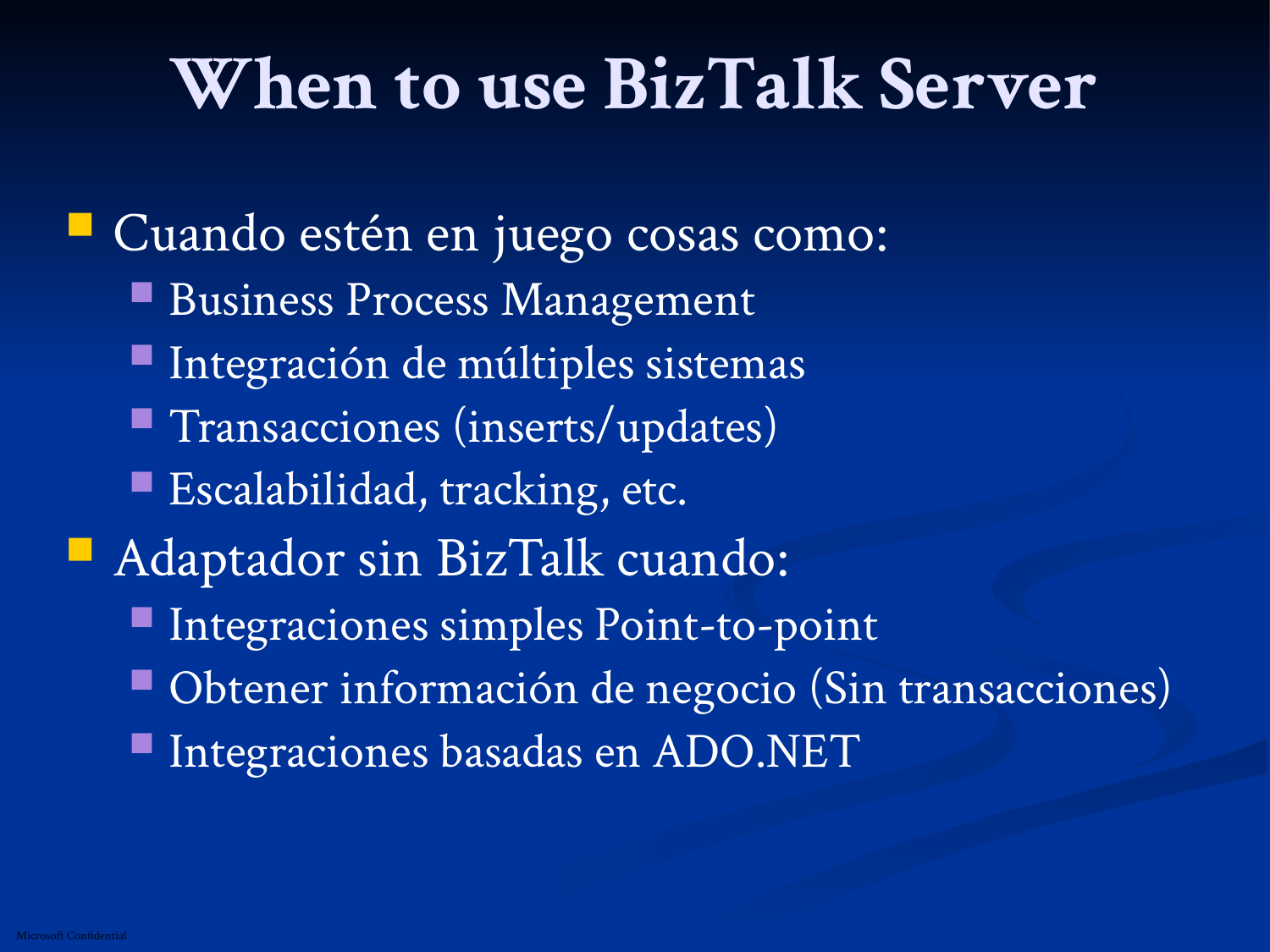

# When to use BizTalk Server
Cuando estén en juego cosas como:
Business Process Management
Integración de múltiples sistemas
Transacciones (inserts/updates)
Escalabilidad, tracking, etc.
Adaptador sin BizTalk cuando:
Integraciones simples Point-to-point
Obtener información de negocio (Sin transacciones)
Integraciones basadas en ADO.NET